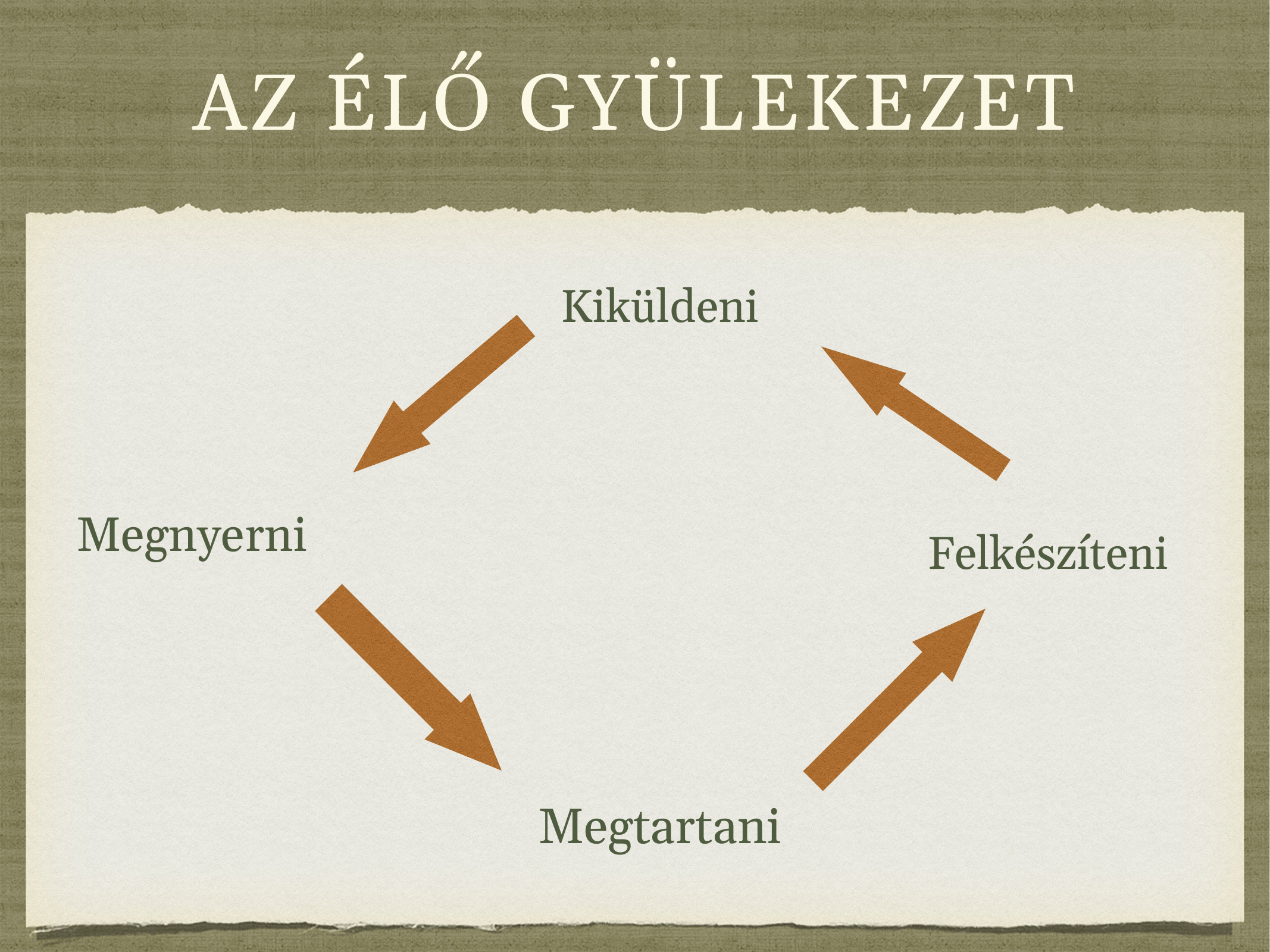

# Az élő gyülekezet
Kiküldeni

 Megnyerni
Felkészíteni

Megtartani